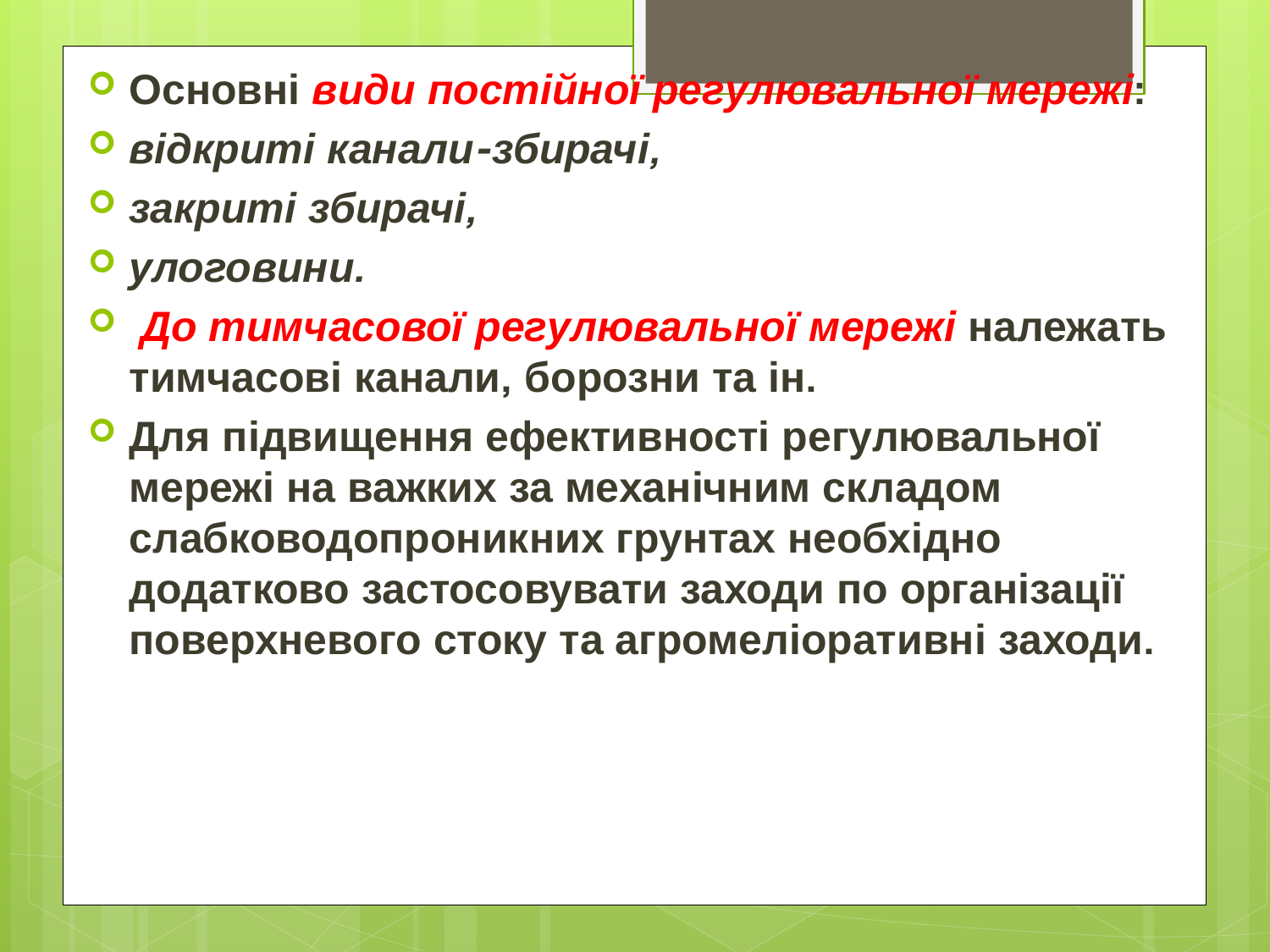

Основні види постійної регулювальної мережі:
відкриті канали-збирачі,
закриті збирачі,
улоговини.
 До тимчасової регулювальної мережі належать тимчасові канали, борозни та ін.
Для підвищення ефективності регулювальної мережі на важких за механічним складом слабководопроникних грунтах необхідно додатково застосовувати заходи по організації поверхневого стоку та агромеліоративні заходи.